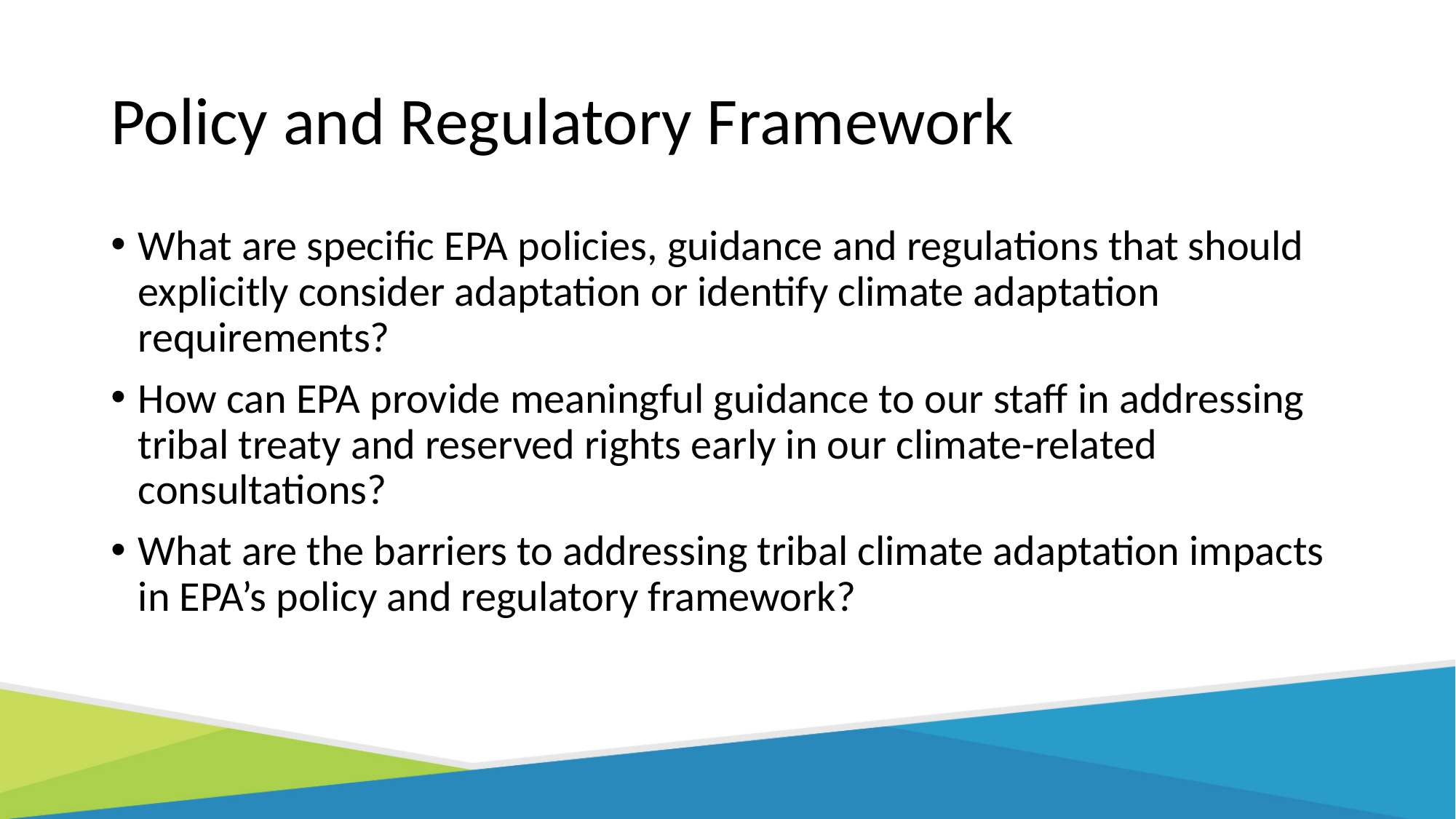

# Policy and Regulatory Framework
What are specific EPA policies, guidance and regulations that should explicitly consider adaptation or identify climate adaptation requirements?
How can EPA provide meaningful guidance to our staff in addressing tribal treaty and reserved rights early in our climate-related consultations?
What are the barriers to addressing tribal climate adaptation impacts in EPA’s policy and regulatory framework?